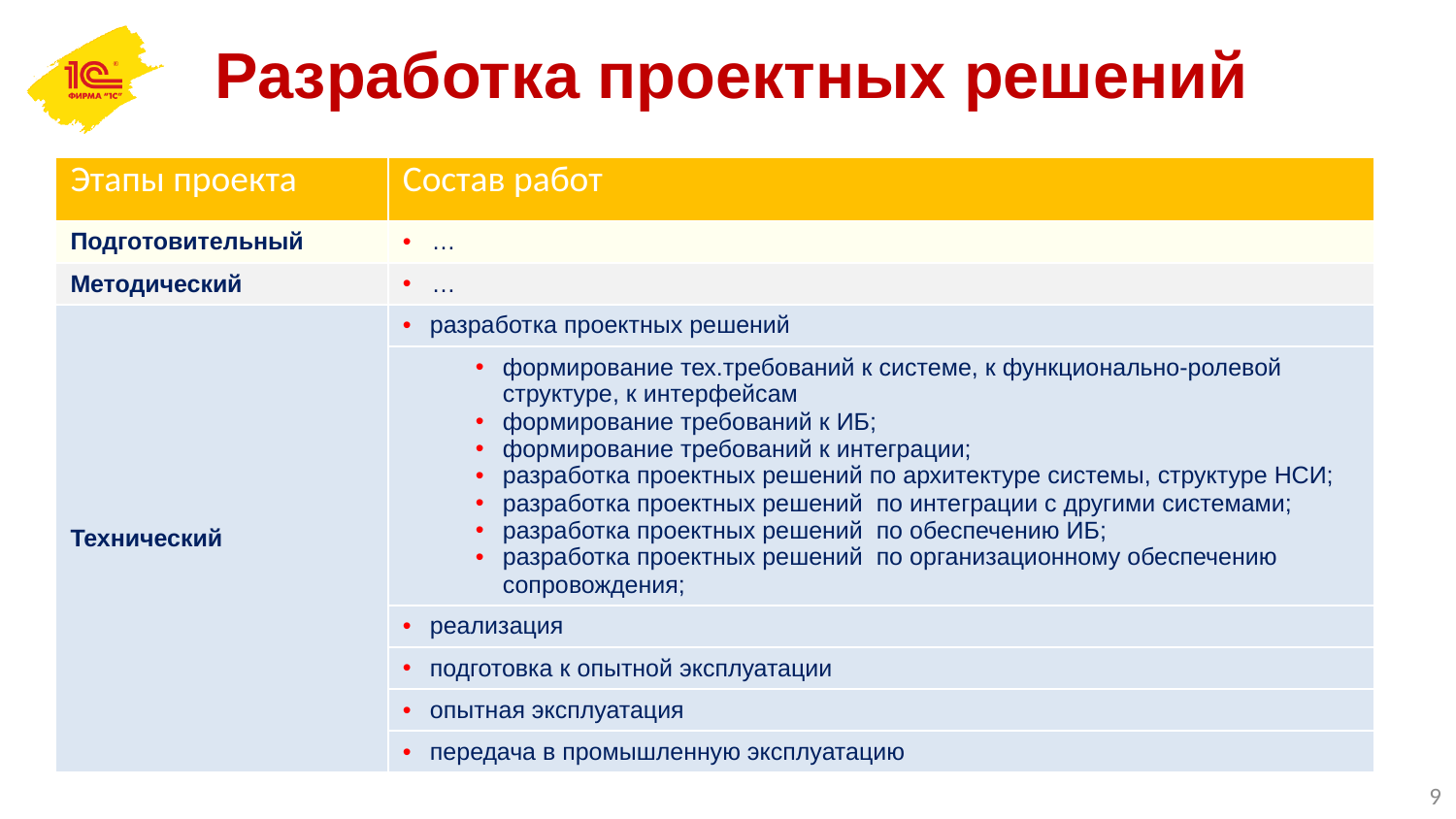

Разработка проектных решений
| Этапы проекта | Состав работ |
| --- | --- |
| Подготовительный | … |
| Методический | … |
| Технический | разработка проектных решений |
|  | формирование тех.требований к системе, к функционально-ролевой структуре, к интерфейсам формирование требований к ИБ; формирование требований к интеграции; разработка проектных решений по архитектуре системы, структуре НСИ; разработка проектных решений по интеграции с другими системами; разработка проектных решений по обеспечению ИБ; разработка проектных решений по организационному обеспечению сопровождения; |
|  | реализация |
|  | подготовка к опытной эксплуатации |
|  | опытная эксплуатация |
|  | передача в промышленную эксплуатацию |
9